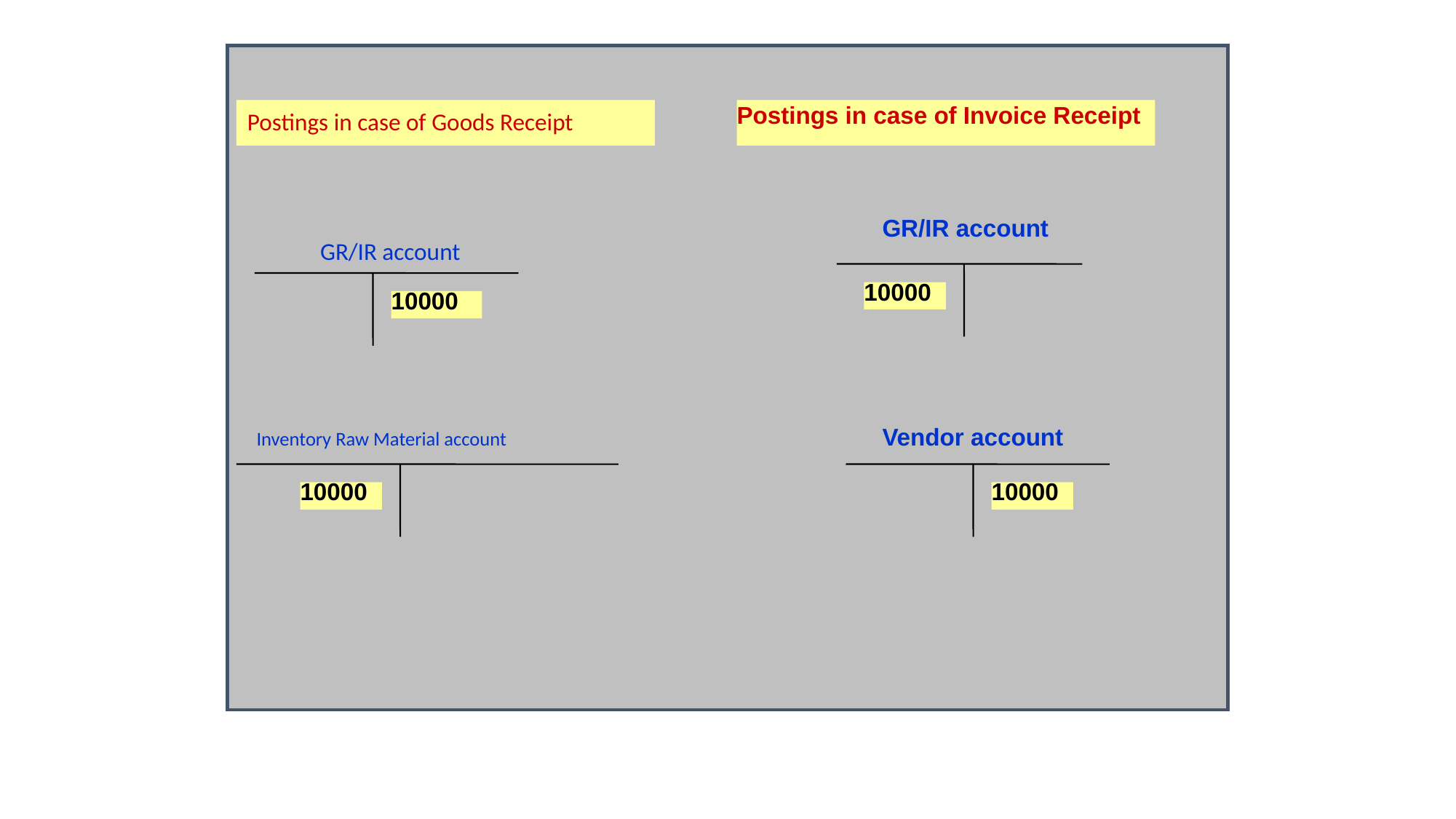

# Postings in case of Goods Receipt
Postings in case of Invoice Receipt
GR/IR account
GR/IR account

10000
10000
Inventory Raw Material account
Vendor account

10000
10000